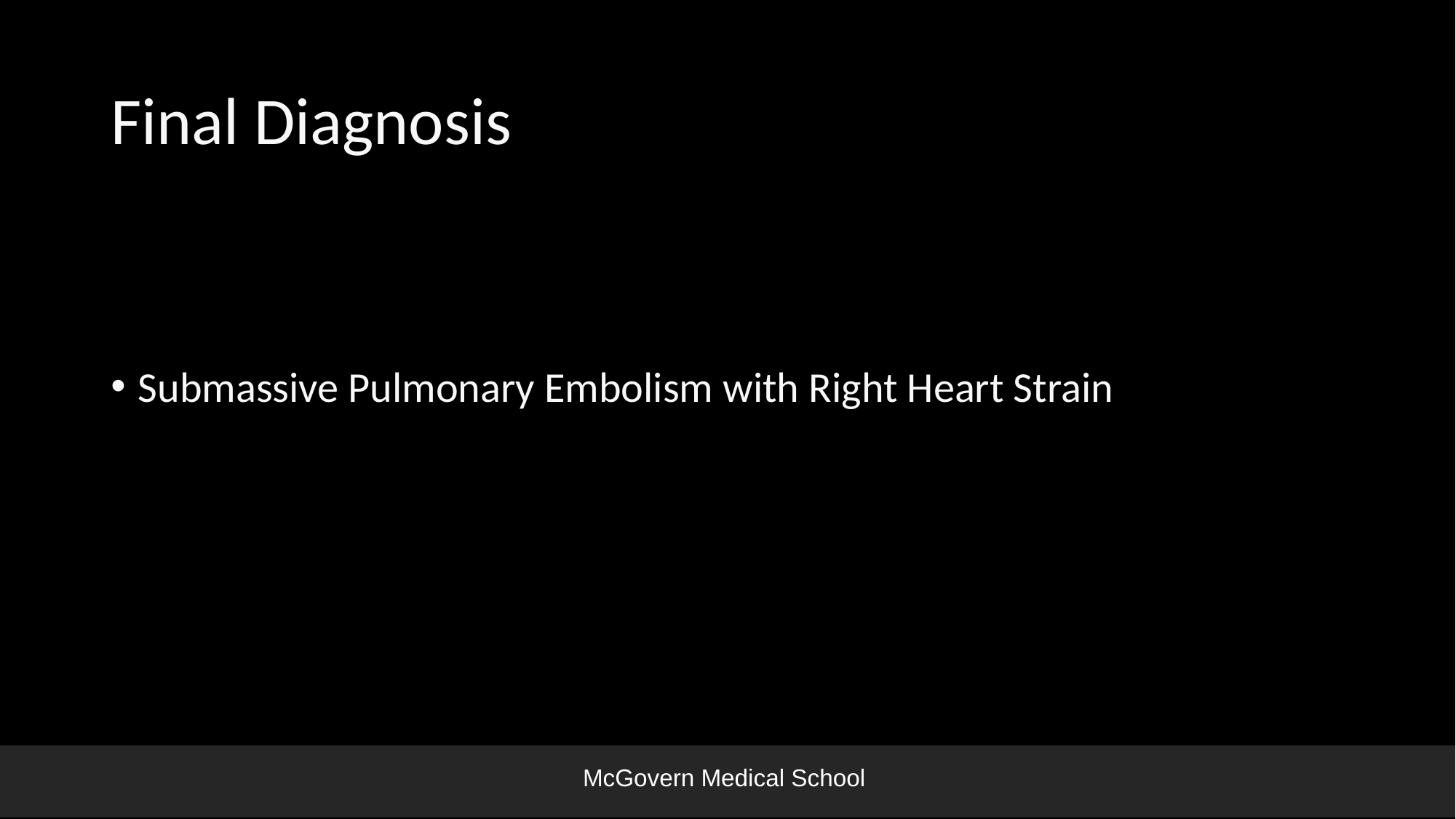

# Final Diagnosis
Submassive Pulmonary Embolism with Right Heart Strain